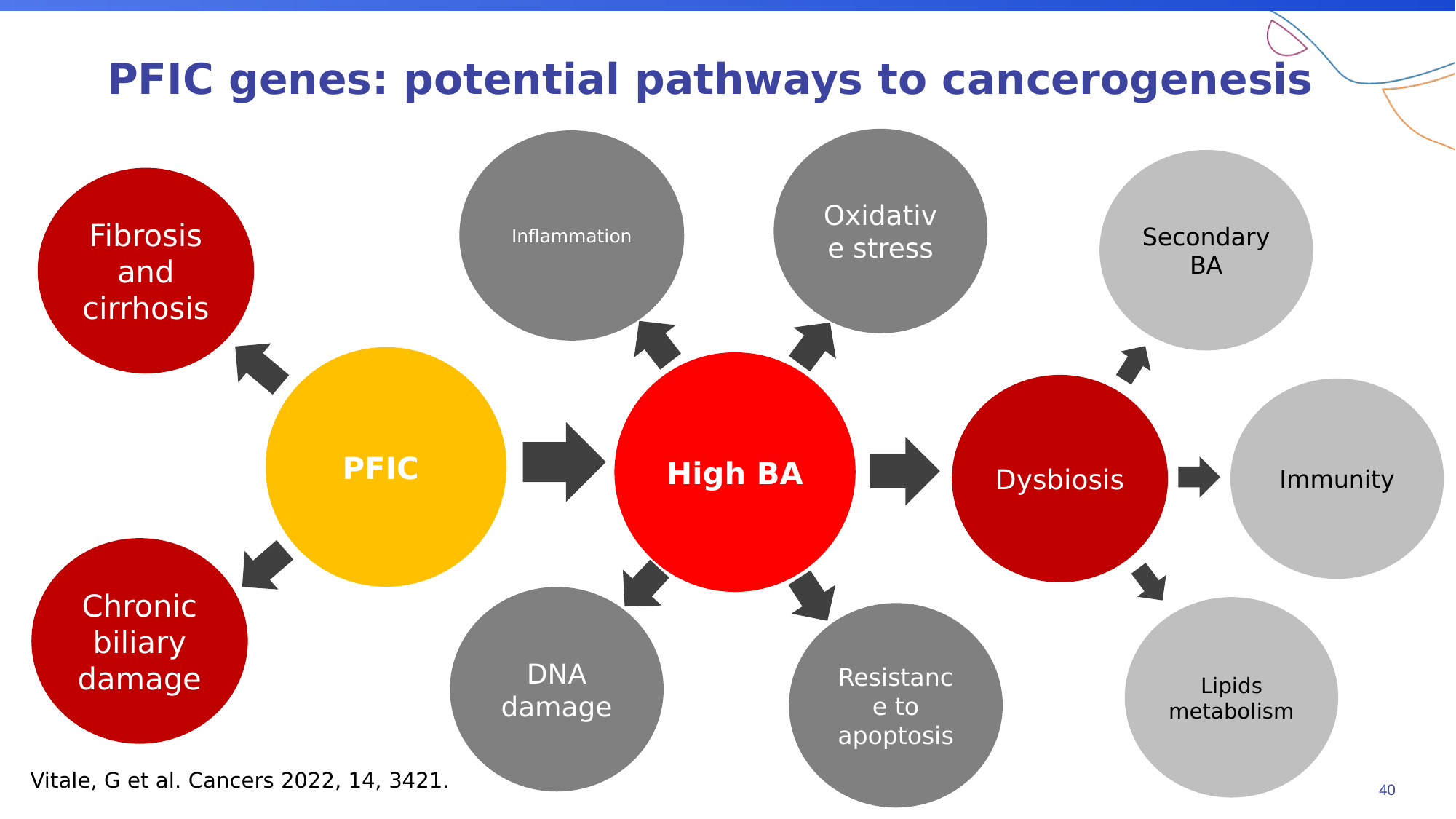

# PFIC genes: potential pathways to cancerogenesis
Oxidative stress
Inflammation
Secondary BA
Fibrosis and cirrhosis

PFIC
High BA
Dysbiosis
Immunity

Chronic biliary damage

DNA damage
Lipids metabolism
Resistance to apoptosis
Vitale, G et al. Cancers 2022, 14, 3421.